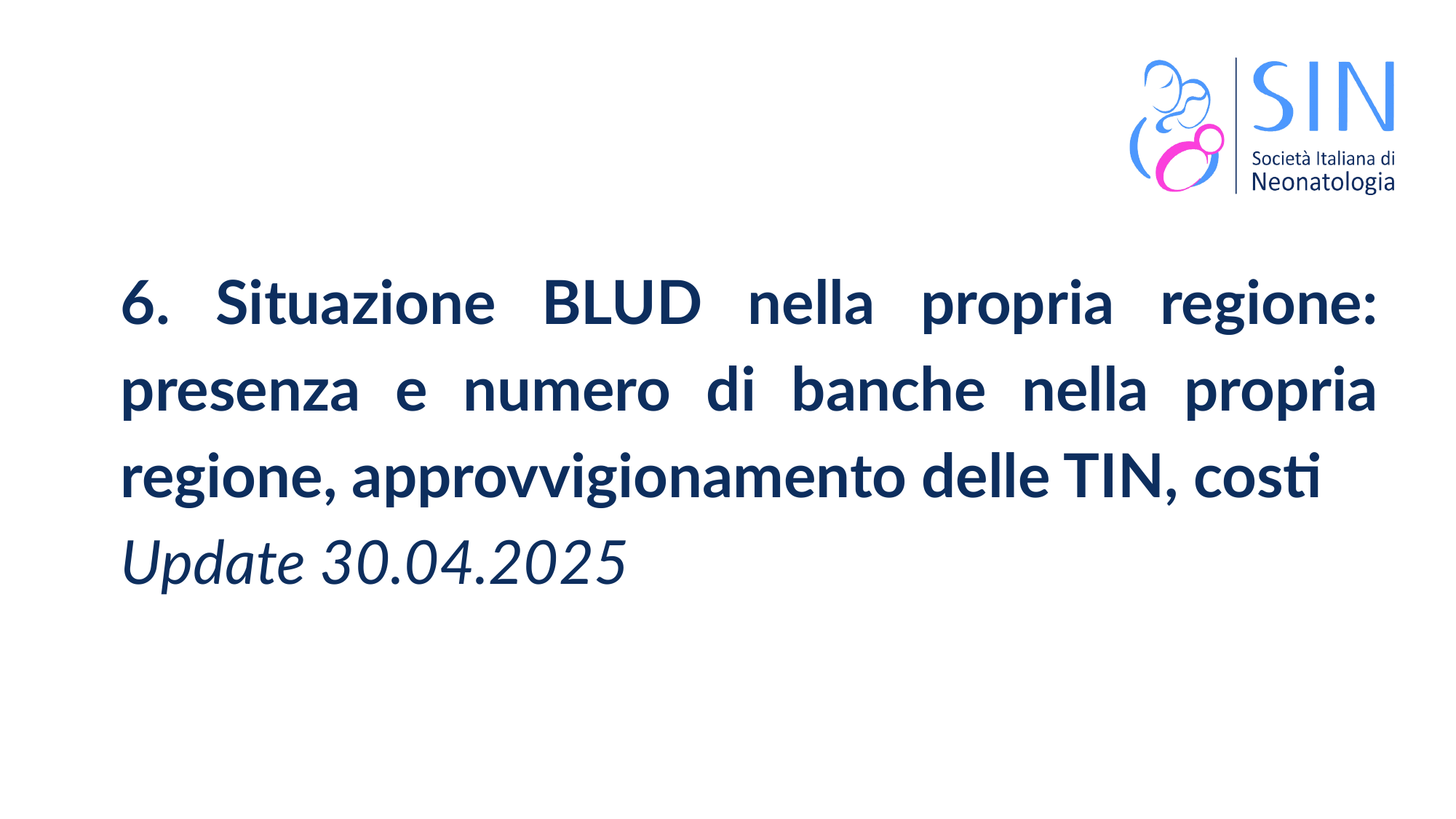

6. Situazione BLUD nella propria regione: presenza e numero di banche nella propria regione, approvvigionamento delle TIN, costi
Update 30.04.2025